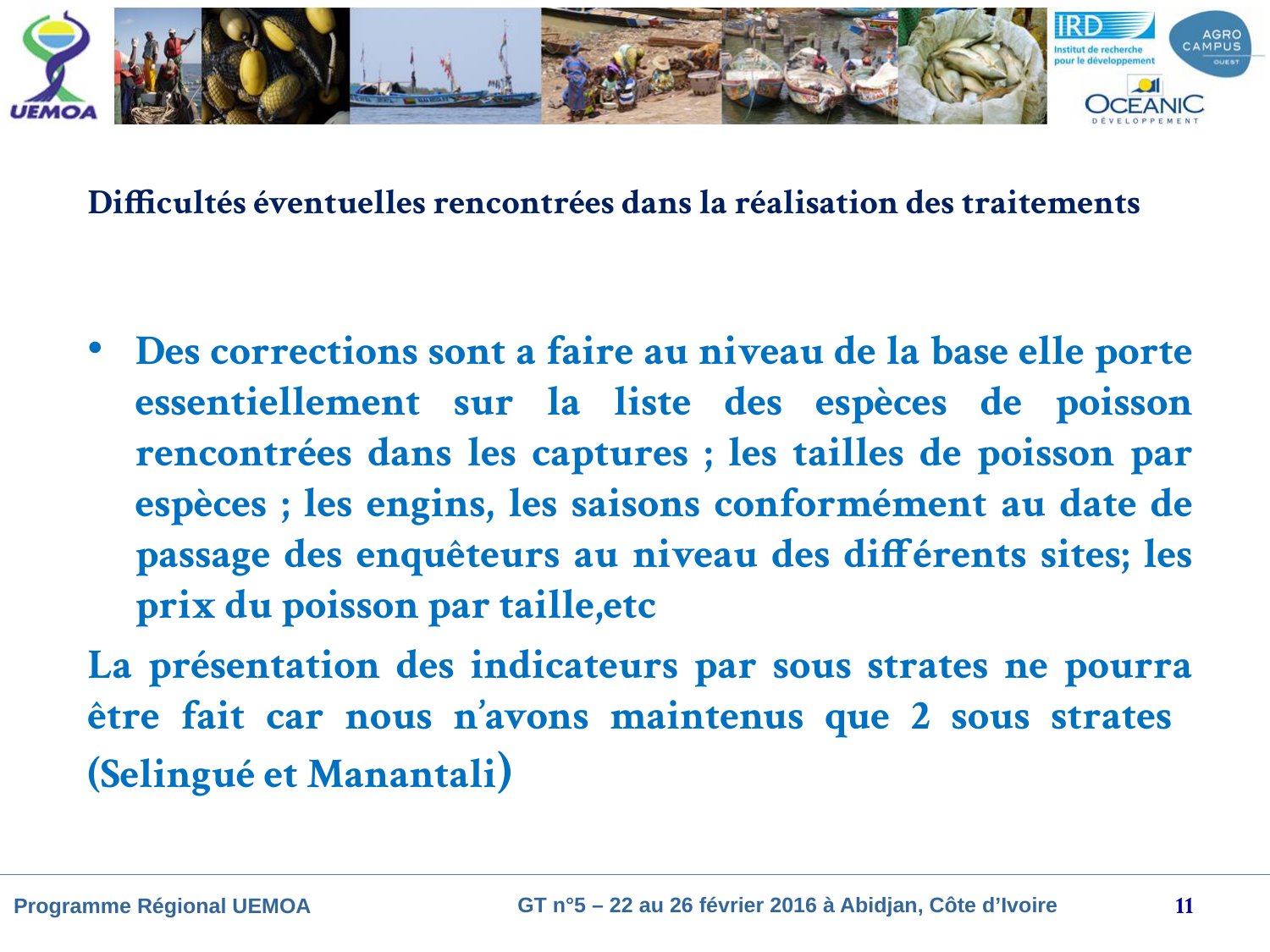

# Difficultés éventuelles rencontrées dans la réalisation des traitements

Des corrections sont a faire au niveau de la base elle porte essentiellement sur la liste des espèces de poisson rencontrées dans les captures ; les tailles de poisson par espèces ; les engins, les saisons conformément au date de passage des enquêteurs au niveau des différents sites; les prix du poisson par taille,etc
La présentation des indicateurs par sous strates ne pourra être fait car nous n’avons maintenus que 2 sous strates  (Selingué et Manantali)
11
GT n°5 – 22 au 26 février 2016 à Abidjan, Côte d’Ivoire
Programme Régional UEMOA